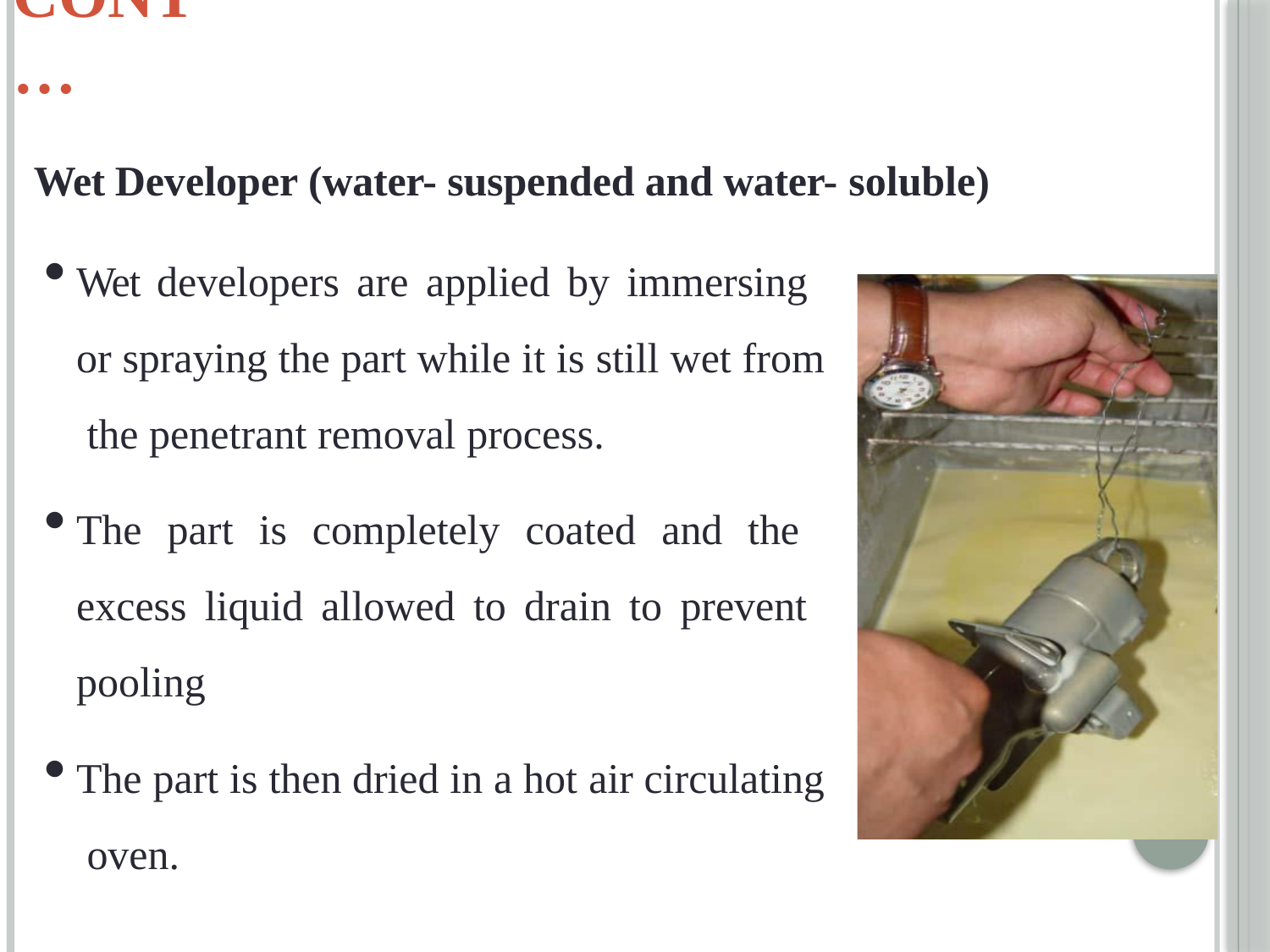

# Cont…
Wet Developer (water- suspended and water- soluble)
Wet developers are applied by immersing  or spraying the part while it is still wet from  the penetrant removal process.
The part is completely coated and the  excess liquid allowed to drain to prevent  pooling
The part is then dried in a hot air circulating  oven.